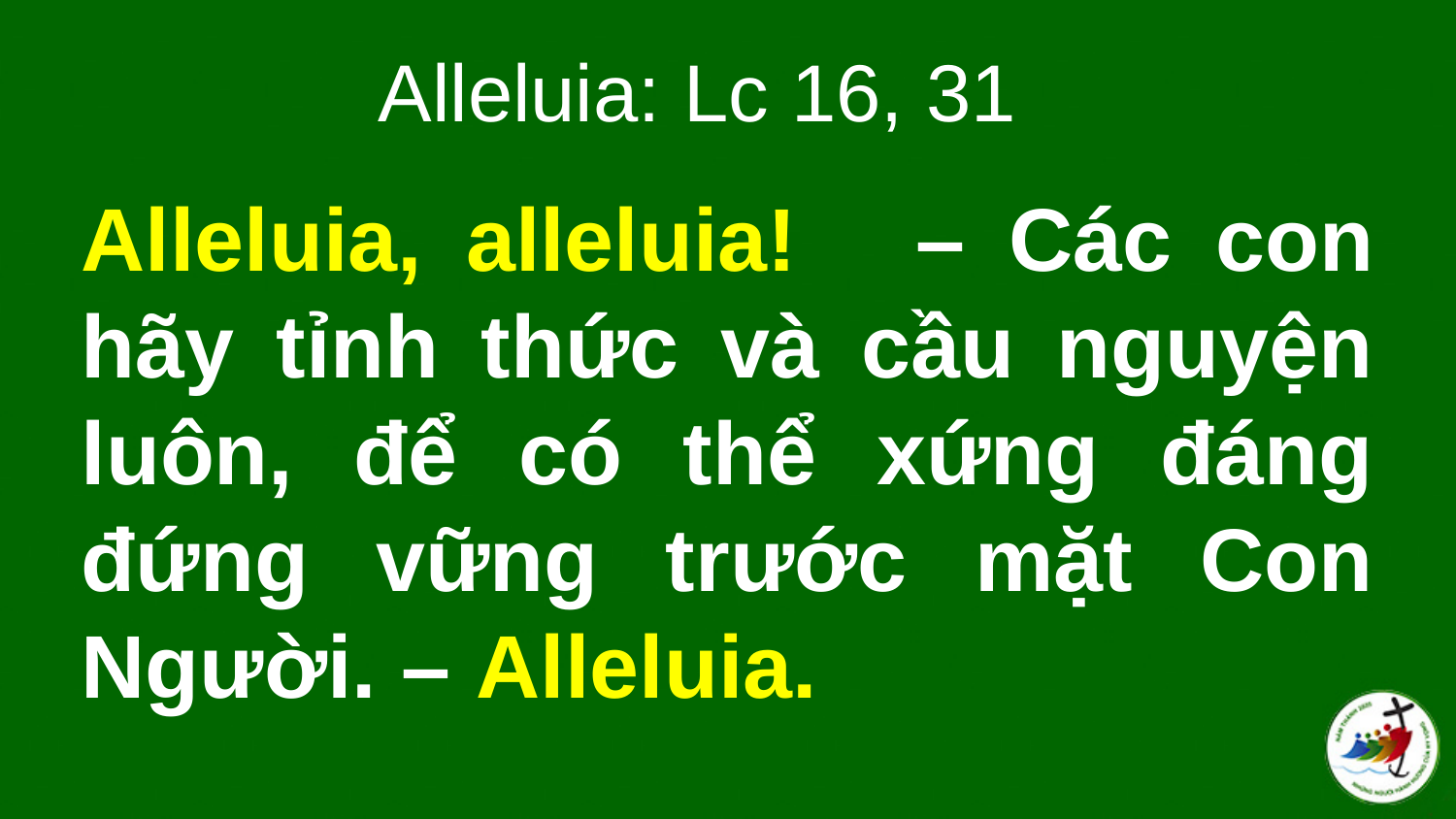

Alleluia: Lc 16, 31
# Alleluia, alleluia!    – Các con hãy tỉnh thức và cầu nguyện luôn, để có thể xứng đáng đứng vững trước mặt Con Người. – Alleluia.